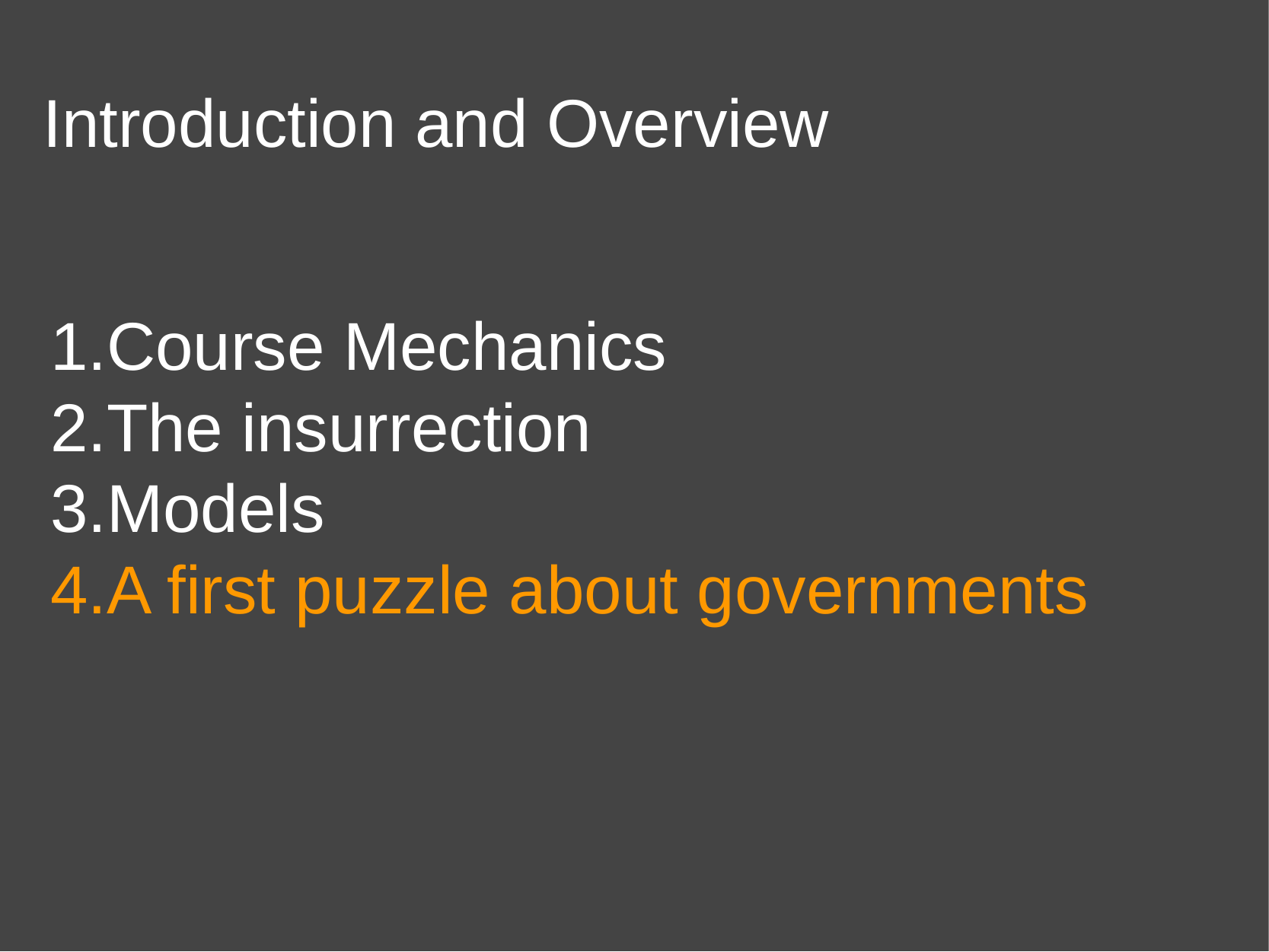

# Introduction and Overview

Course Mechanics
The insurrection
Models
A first puzzle about governments